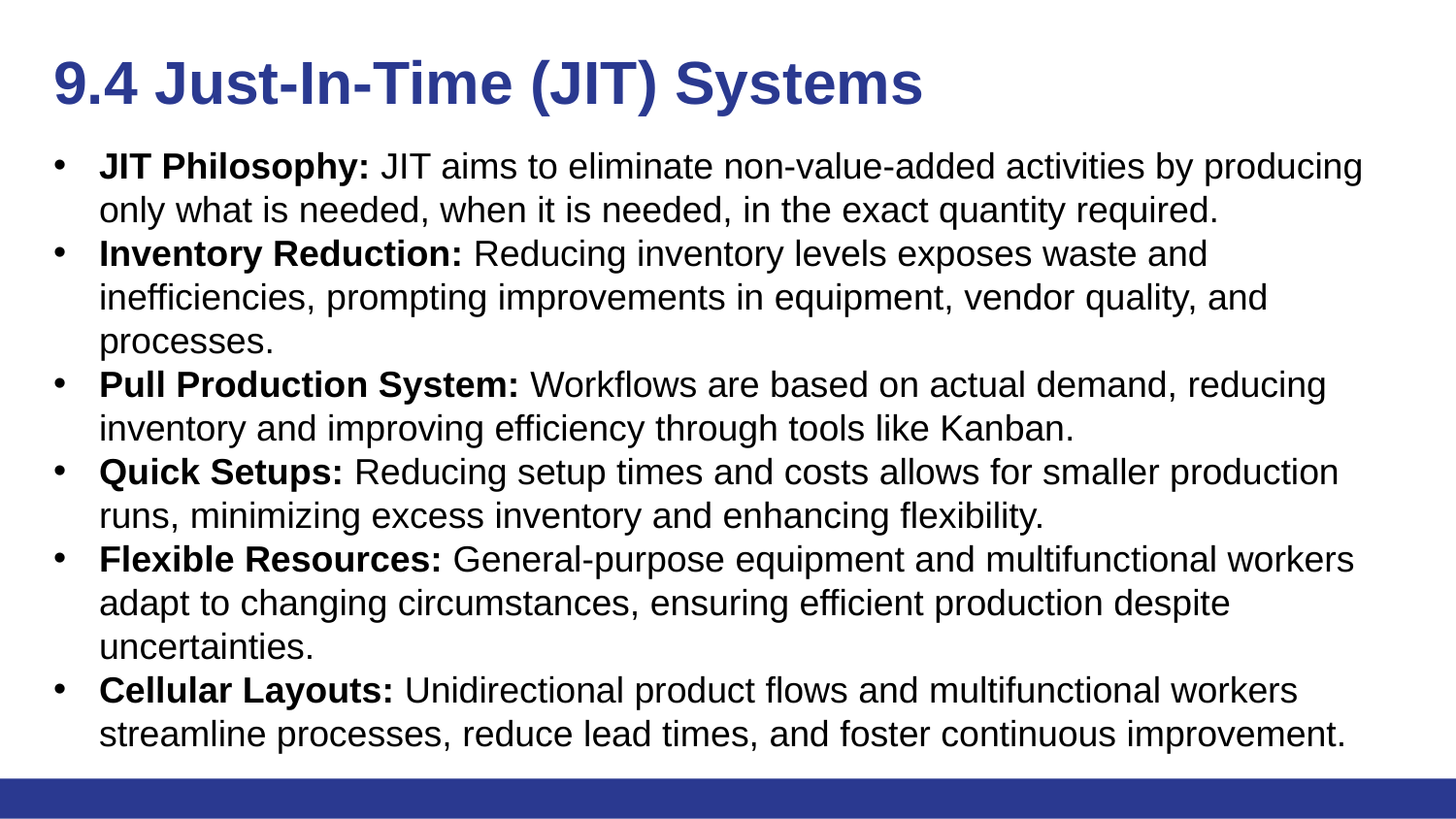

# 9.4 Just-In-Time (JIT) Systems
JIT Philosophy: JIT aims to eliminate non-value-added activities by producing only what is needed, when it is needed, in the exact quantity required.
Inventory Reduction: Reducing inventory levels exposes waste and inefficiencies, prompting improvements in equipment, vendor quality, and processes.
Pull Production System: Workflows are based on actual demand, reducing inventory and improving efficiency through tools like Kanban.
Quick Setups: Reducing setup times and costs allows for smaller production runs, minimizing excess inventory and enhancing flexibility.
Flexible Resources: General-purpose equipment and multifunctional workers adapt to changing circumstances, ensuring efficient production despite uncertainties.
Cellular Layouts: Unidirectional product flows and multifunctional workers streamline processes, reduce lead times, and foster continuous improvement.